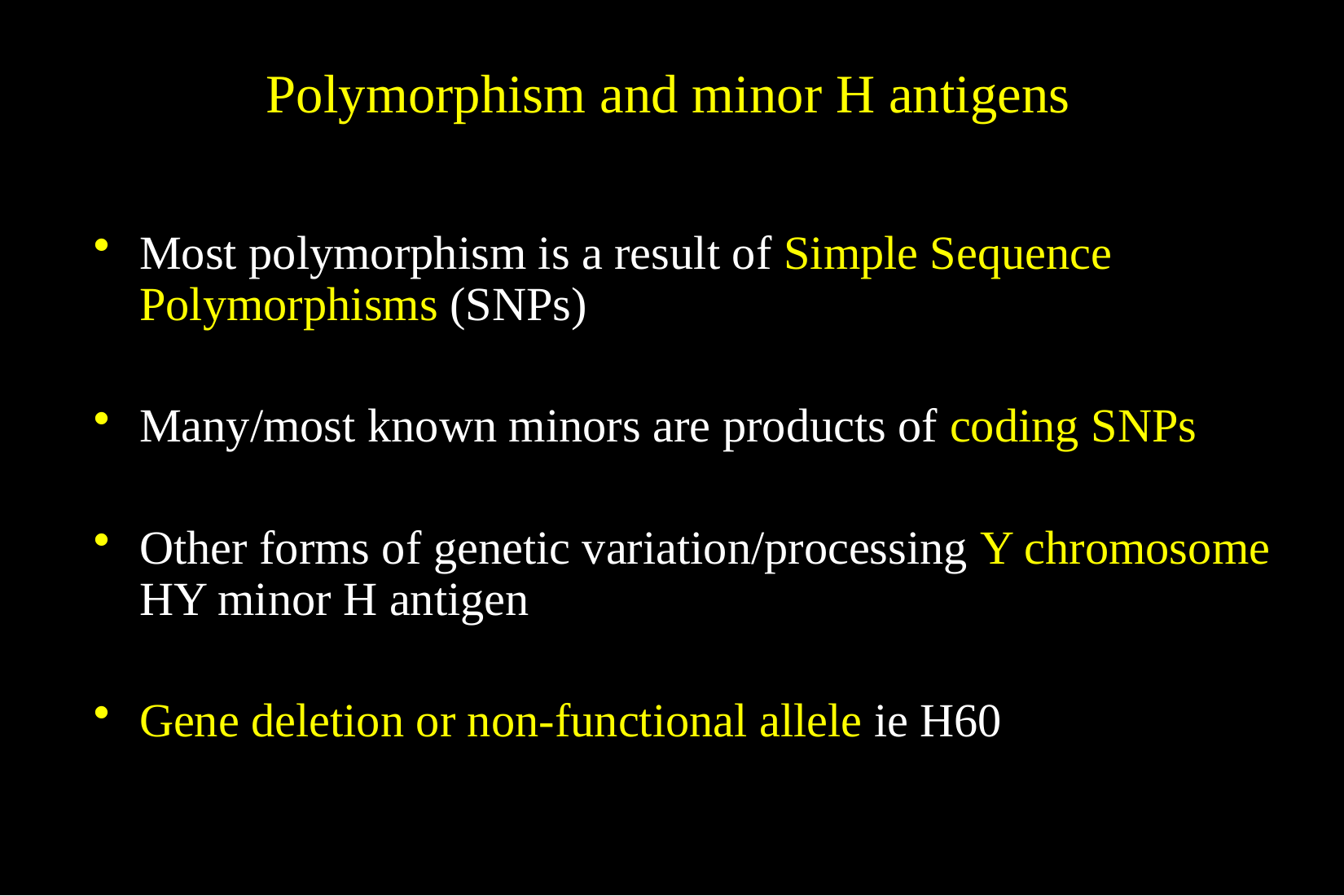

# Polymorphism and minor H antigens
Most polymorphism is a result of Simple Sequence Polymorphisms (SNPs)

Many/most known minors are products of coding SNPs

Other forms of genetic variation/processing Y chromosome HY minor H antigen

Gene deletion or non-functional allele ie H60